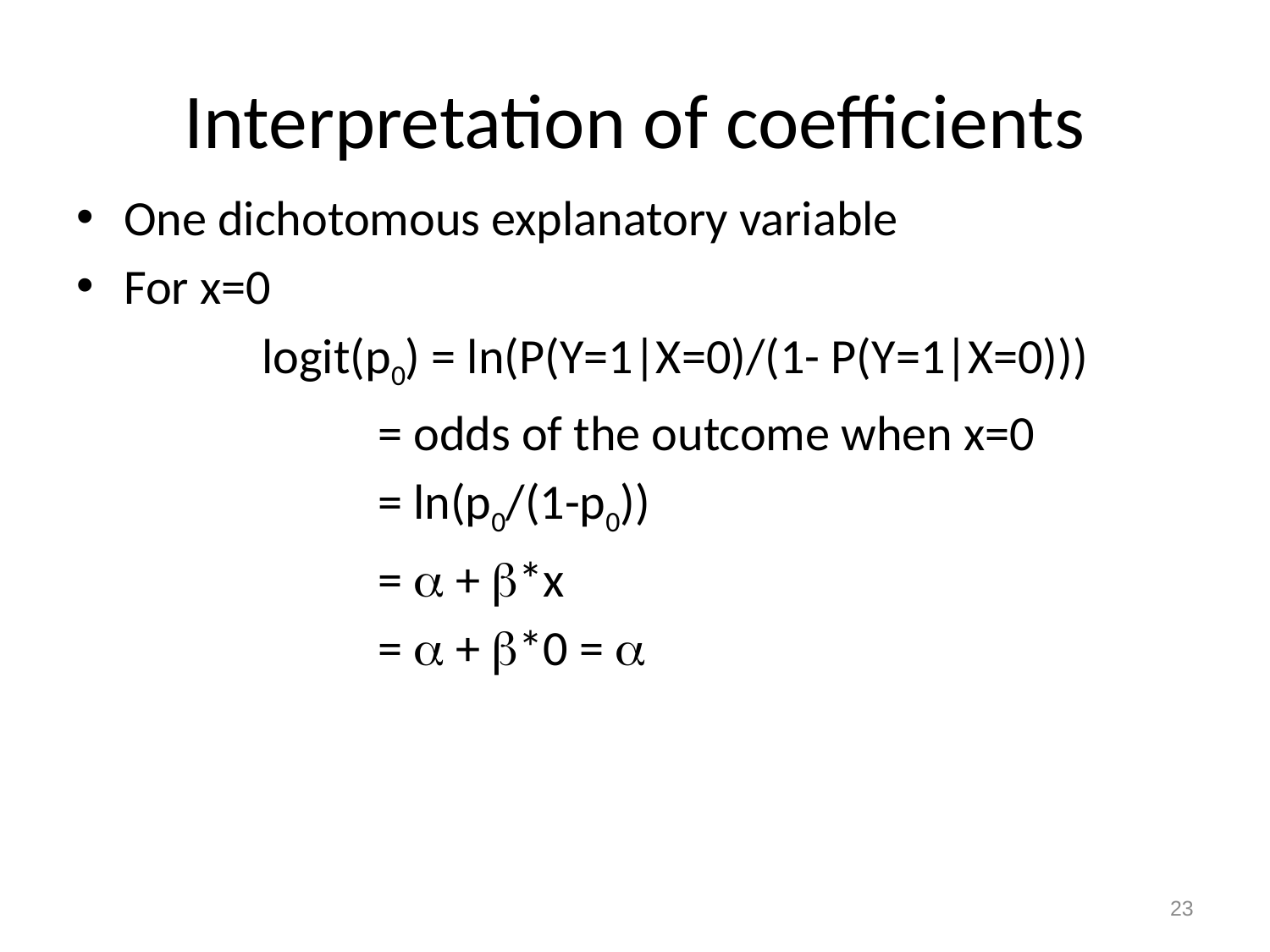

# Interpretation of coefficients
One dichotomous explanatory variable
For x=0
		 logit(p0) = ln(P(Y=1|X=0)/(1- P(Y=1|X=0)))
			= odds of the outcome when x=0
	       		= ln(p0/(1-p0))
			= α + β*x
			= α + β*0 = α
23